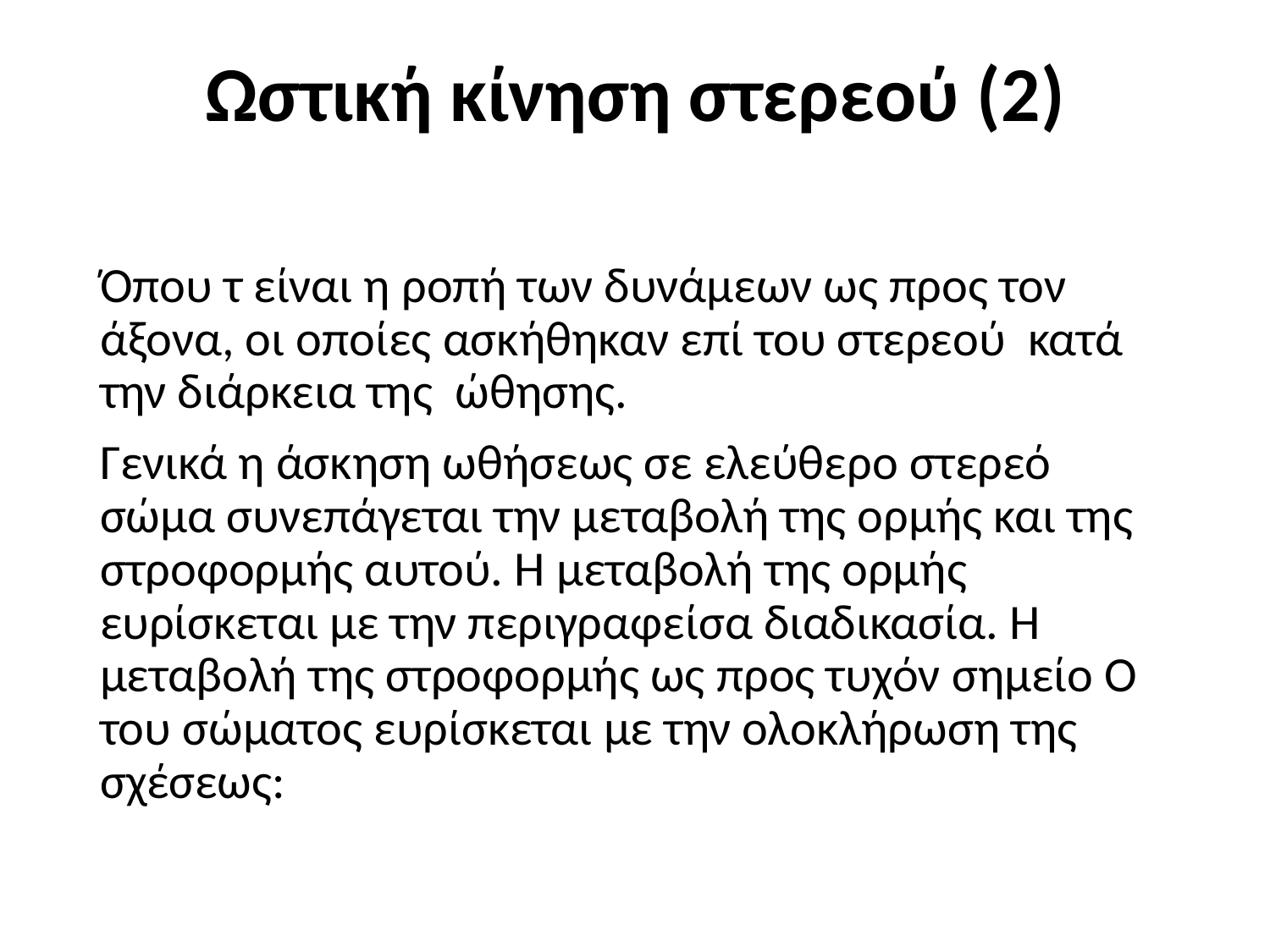

# Ωστική κίνηση στερεού (2)
Όπου τ είναι η ροπή των δυνάμεων ως προς τον άξονα, οι οποίες ασκήθηκαν επί του στερεού  κατά την διάρκεια της  ώθησης.
Γενικά η άσκηση ωθήσεως σε ελεύθερο στερεό σώμα συνεπάγεται την μεταβολή της ορμής και της στροφορμής αυτού. Η μεταβολή της ορμής ευρίσκεται με την περιγραφείσα διαδικασία. Η μεταβολή της στροφορμής ως προς τυχόν σημείο Ο  του σώματος ευρίσκεται με την ολοκλήρωση της σχέσεως: